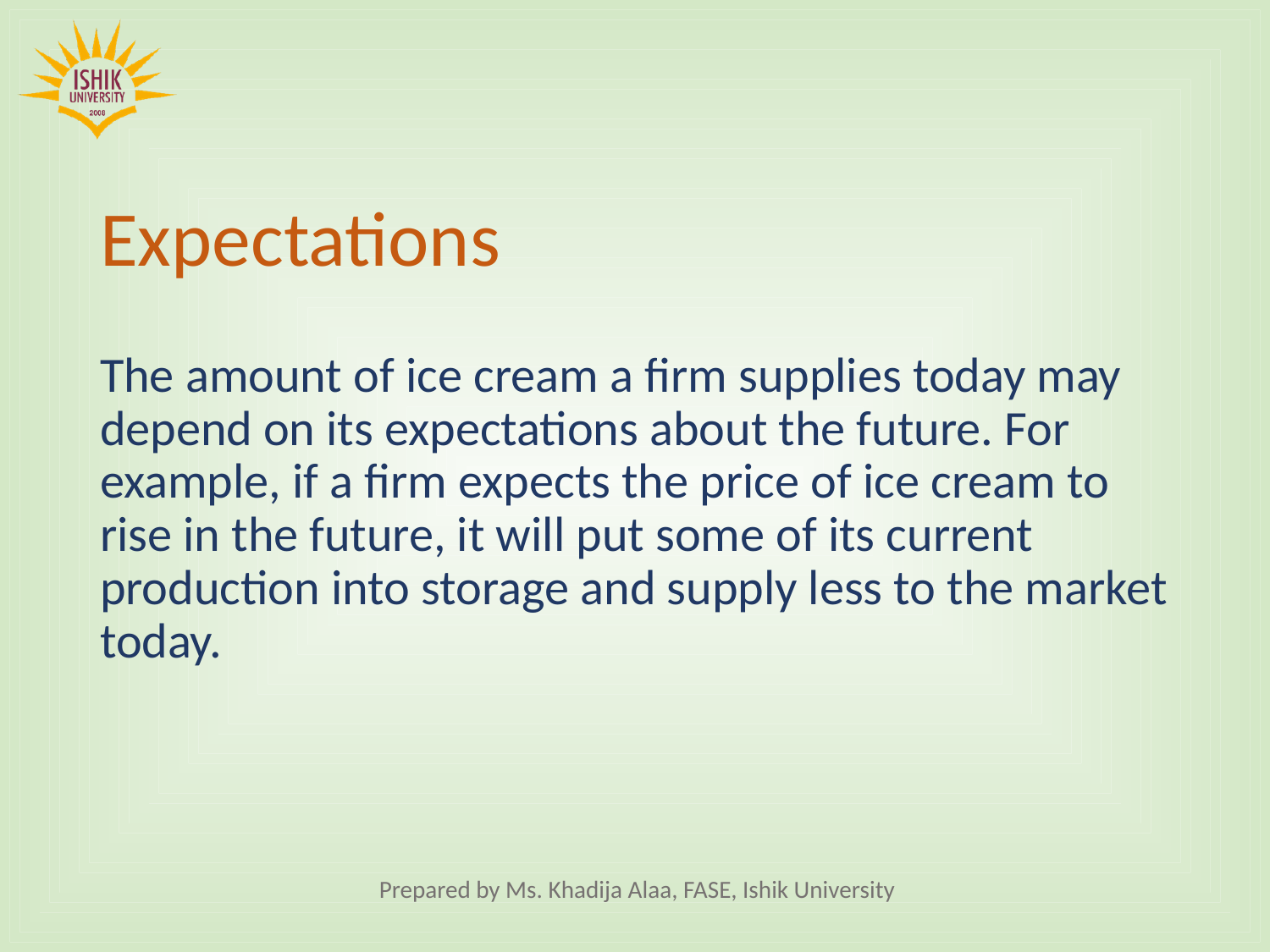

# Expectations
The amount of ice cream a firm supplies today may depend on its expectations about the future. For example, if a firm expects the price of ice cream to rise in the future, it will put some of its current production into storage and supply less to the market today.
Prepared by Ms. Khadija Alaa, FASE, Ishik University